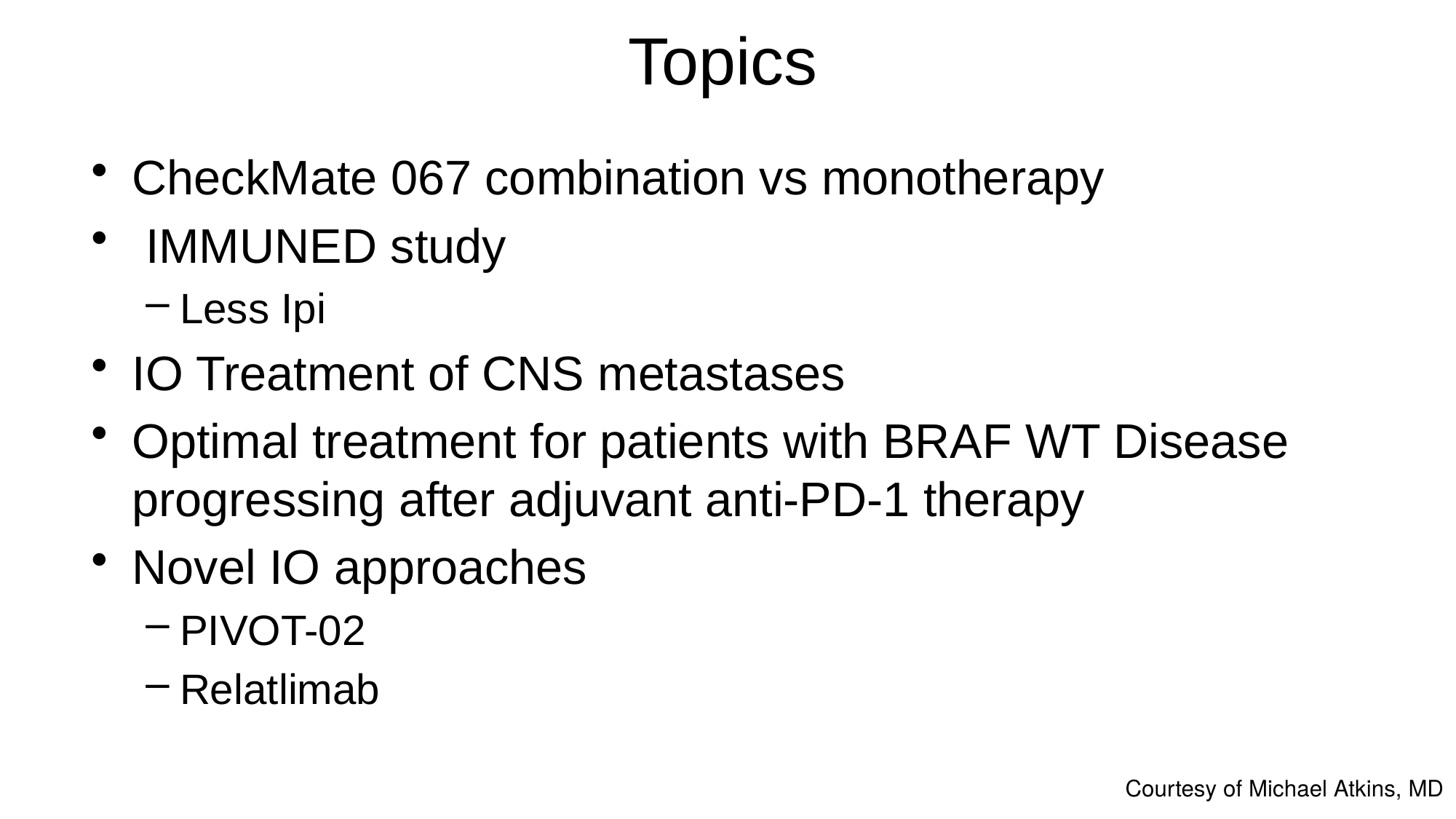

# Topics
CheckMate 067 combination vs monotherapy
 IMMUNED study
Less Ipi
IO Treatment of CNS metastases
Optimal treatment for patients with BRAF WT Disease progressing after adjuvant anti-PD-1 therapy
Novel IO approaches
PIVOT-02
Relatlimab
Courtesy of Michael Atkins, MD